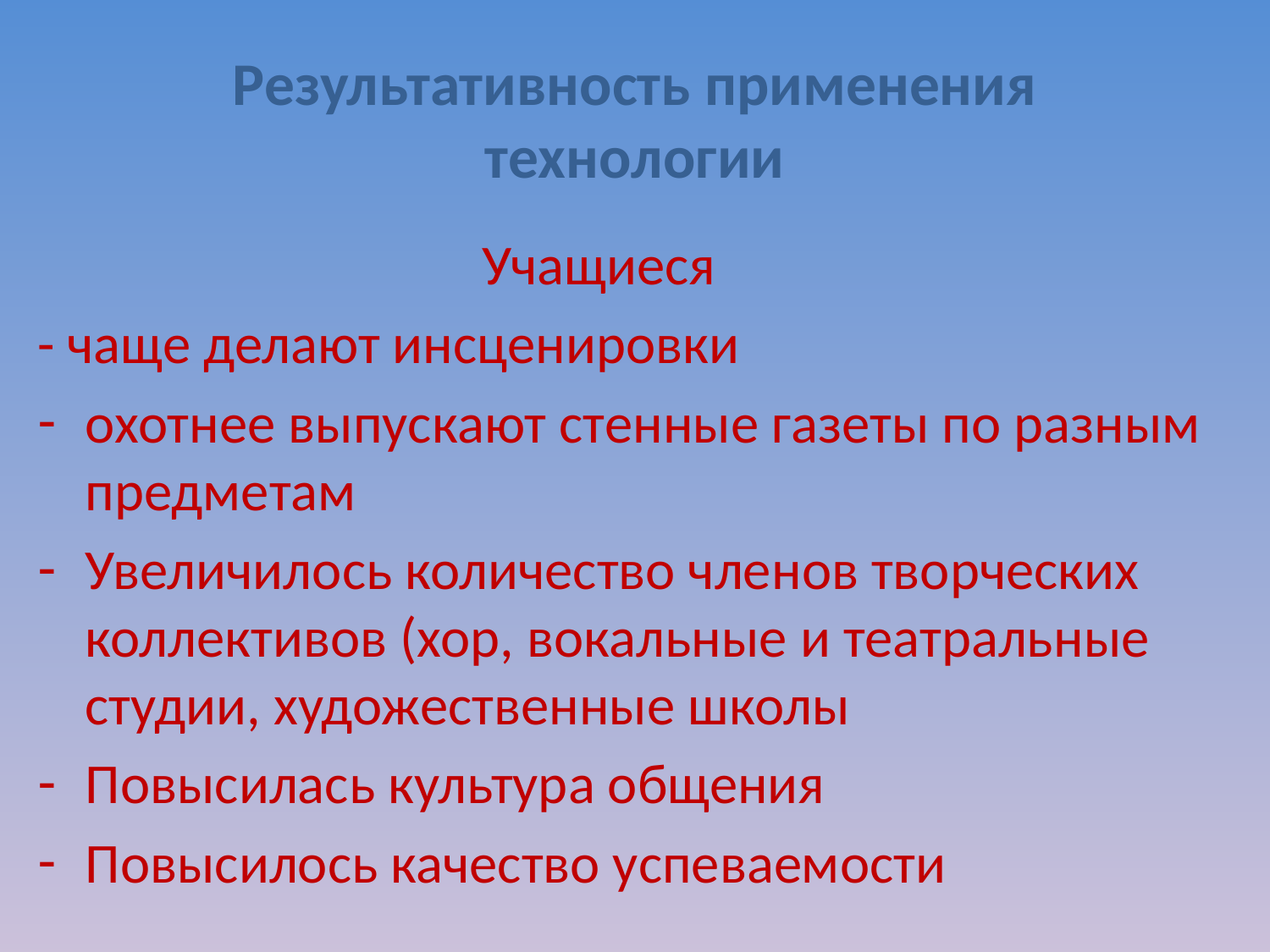

# Результативность применения технологии
                                   Учащиеся
- чаще делают инсценировки
охотнее выпускают стенные газеты по разным предметам
Увеличилось количество членов творческих коллективов (хор, вокальные и театральные студии, художественные школы
Повысилась культура общения
Повысилось качество успеваемости